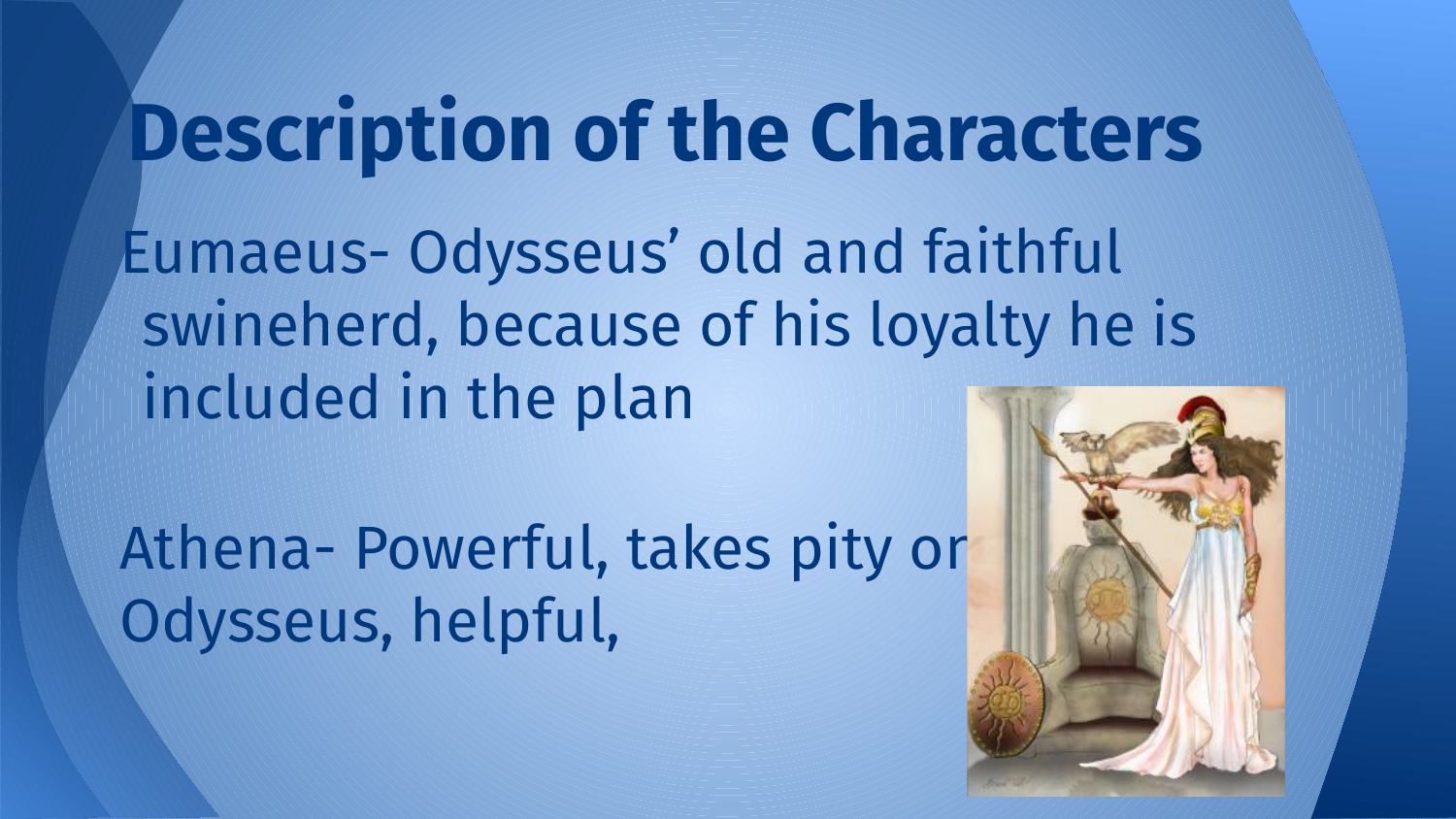

# Description of the Characters
Eumaeus- Odysseus’ old and faithful swineherd, because of his loyalty he is included in the plan

Athena- Powerful, takes pity on
Odysseus, helpful,